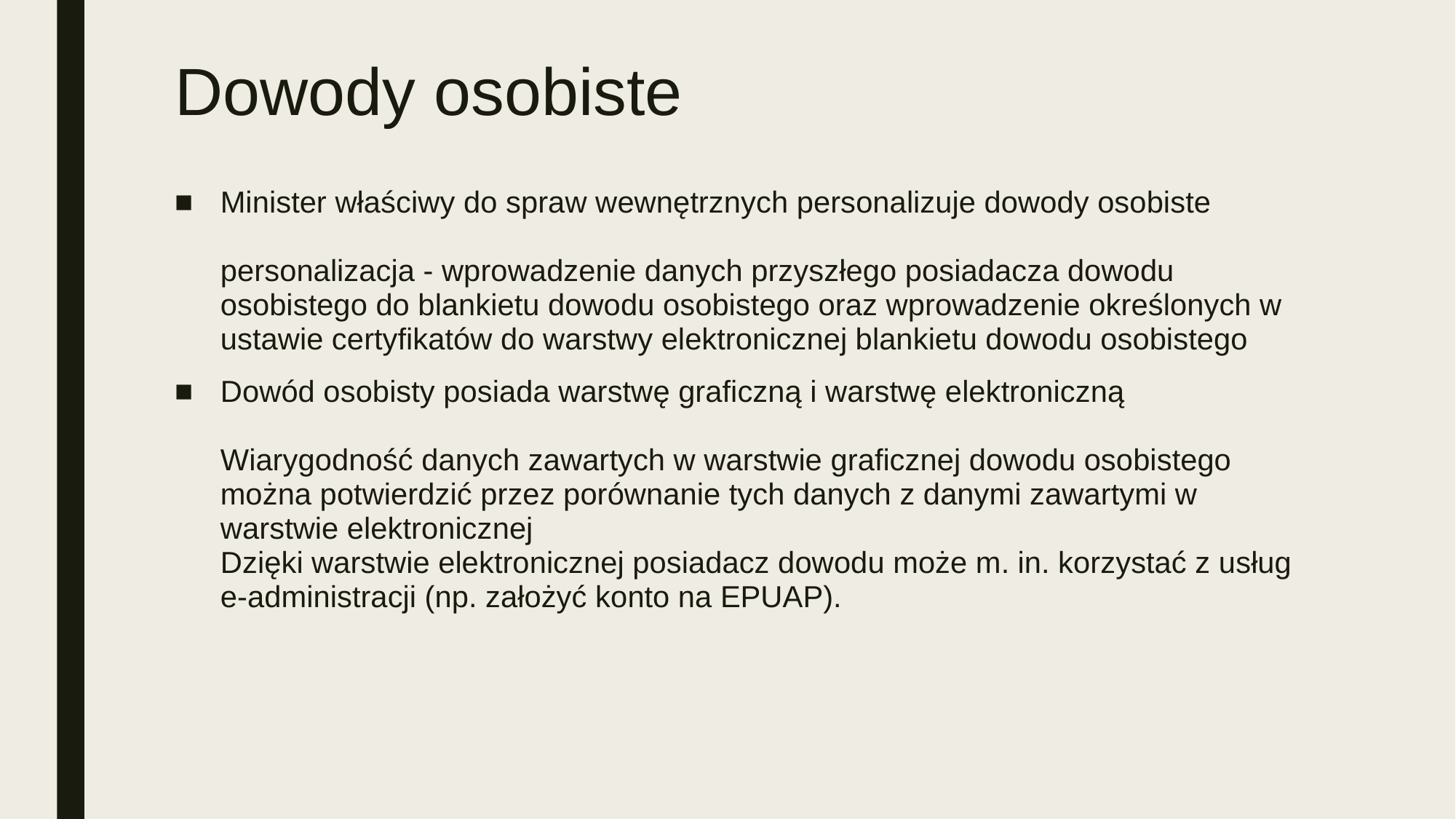

# Dowody osobiste
Minister właściwy do spraw wewnętrznych personalizuje dowody osobiste
personalizacja - wprowadzenie danych przyszłego posiadacza dowodu osobistego do blankietu dowodu osobistego oraz wprowadzenie określonych w ustawie certyfikatów do warstwy elektronicznej blankietu dowodu osobistego
Dowód osobisty posiada warstwę graficzną i warstwę elektroniczną
Wiarygodność danych zawartych w warstwie graficznej dowodu osobistego można potwierdzić przez porównanie tych danych z danymi zawartymi w warstwie elektronicznej
Dzięki warstwie elektronicznej posiadacz dowodu może m. in. korzystać z usług e-administracji (np. założyć konto na EPUAP).